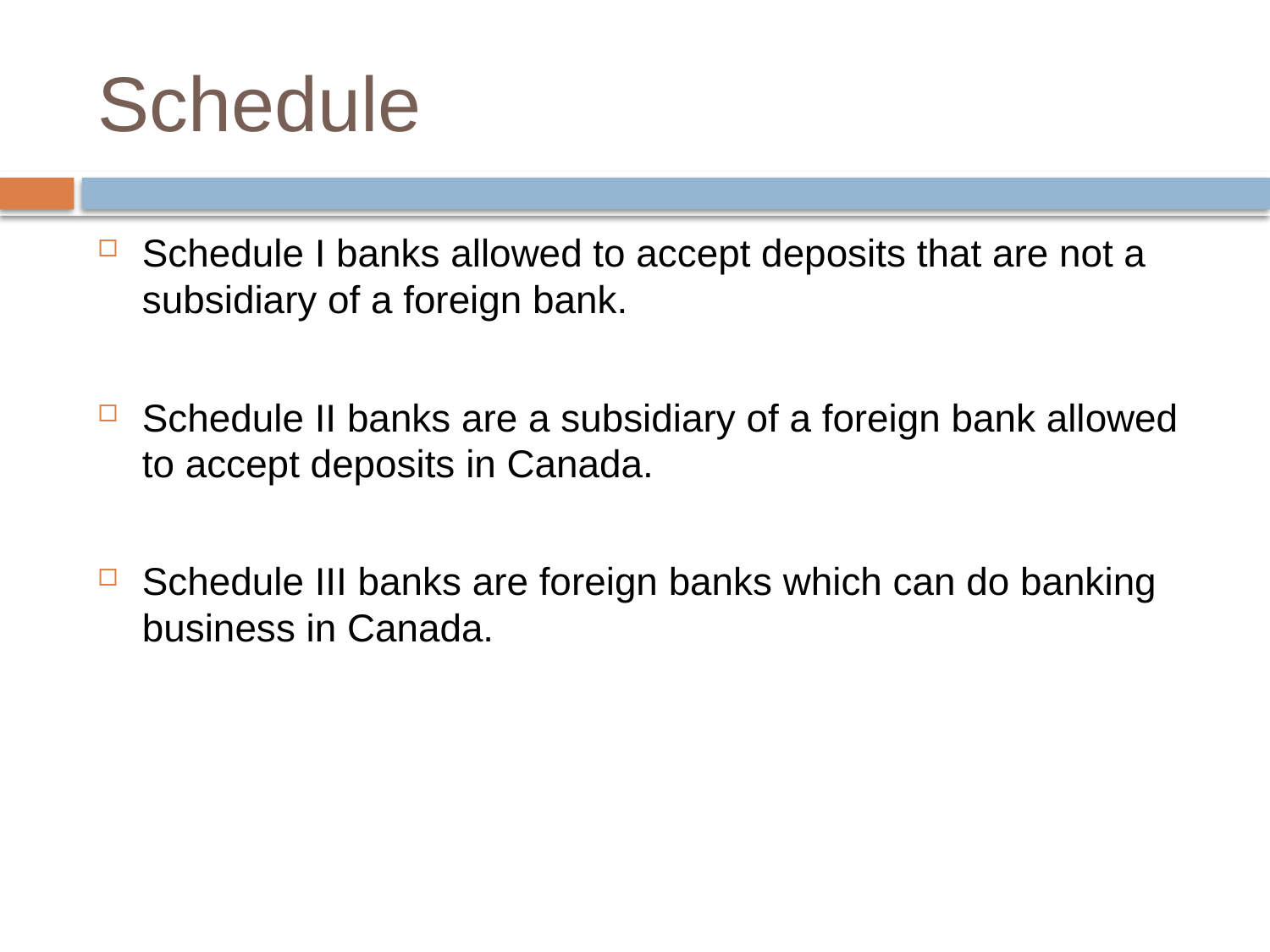

# Schedule
Schedule I banks allowed to accept deposits that are not a subsidiary of a foreign bank.

Schedule II banks are a subsidiary of a foreign bank allowed to accept deposits in Canada.

Schedule III banks are foreign banks which can do banking business in Canada.